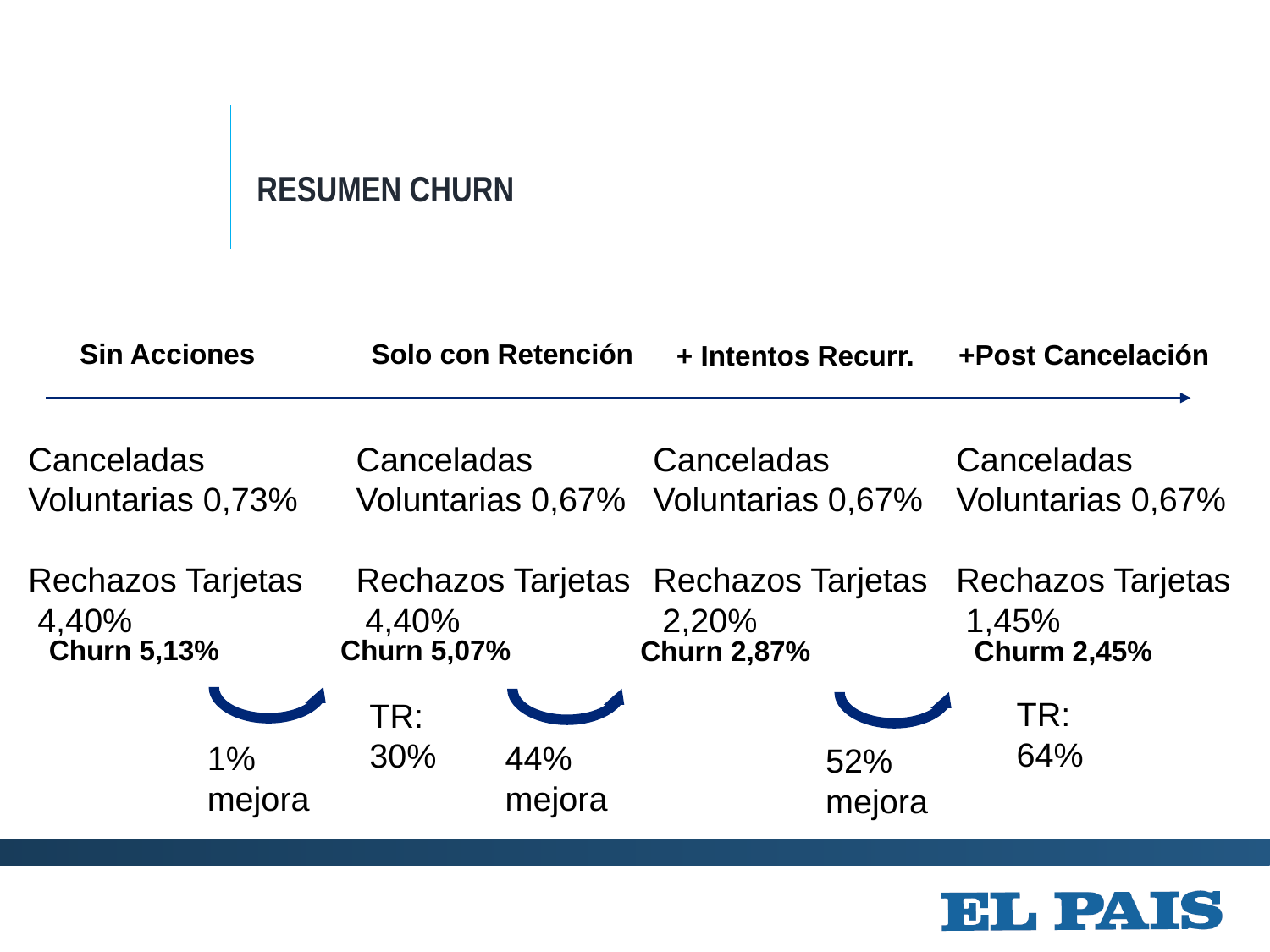

RESUMEN CHURN
Sin Acciones
Solo con Retención
+Post Cancelación
+ Intentos Recurr.
Canceladas Voluntarias 0,67%

Rechazos Tarjetas
 1,45%
Canceladas Voluntarias 0,67%

Rechazos Tarjetas
 4,40%
Canceladas Voluntarias 0,67%

Rechazos Tarjetas
 2,20%
Canceladas Voluntarias 0,73%

Rechazos Tarjetas
 4,40%
Churn 5,13%
Churn 5,07%
Churn 2,87%
Churm 2,45%

TR: 64%
TR: 30%
1% mejora
44% mejora
52% mejora